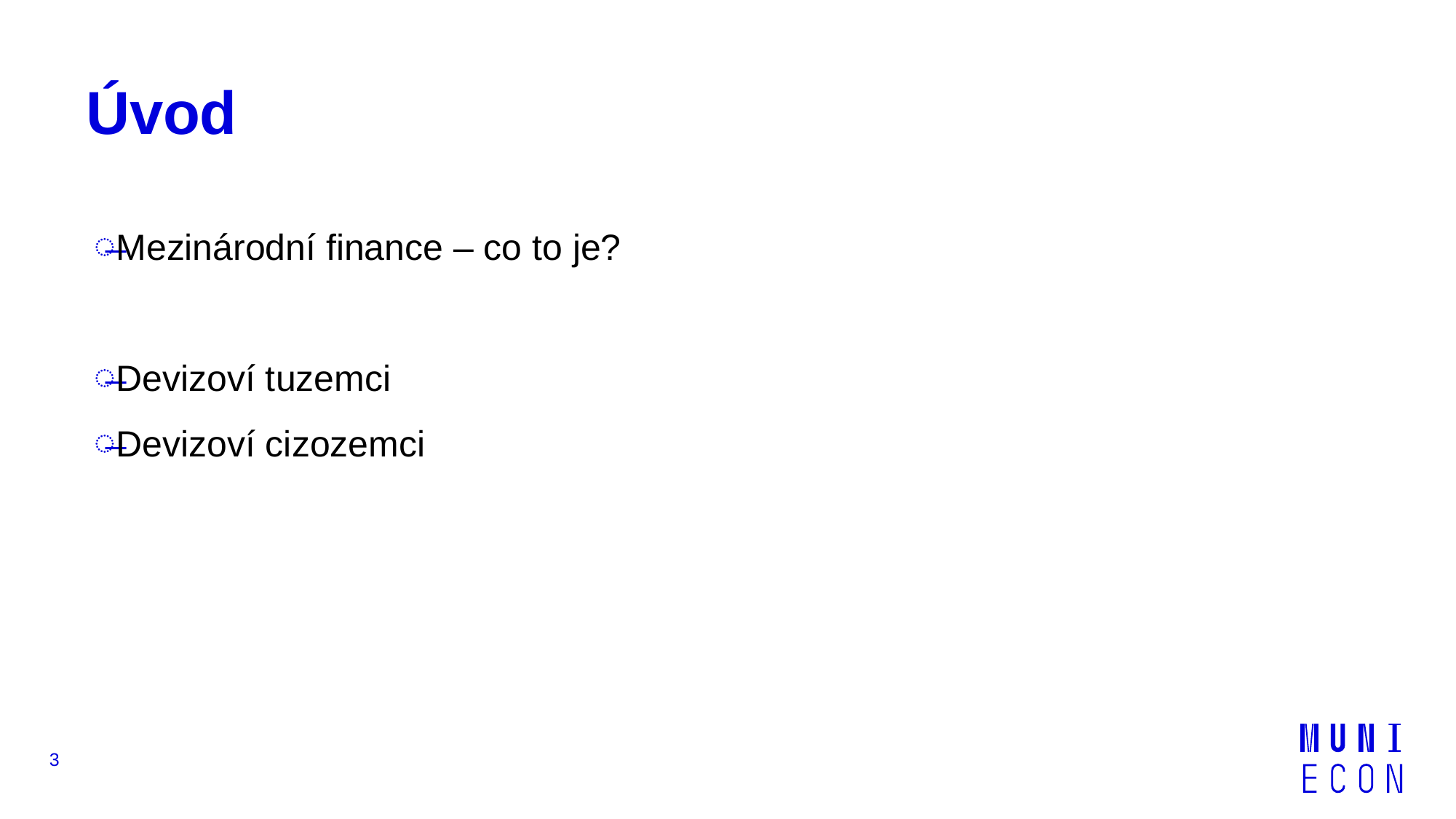

# Úvod
Mezinárodní finance – co to je?

Devizoví tuzemci
Devizoví cizozemci

3